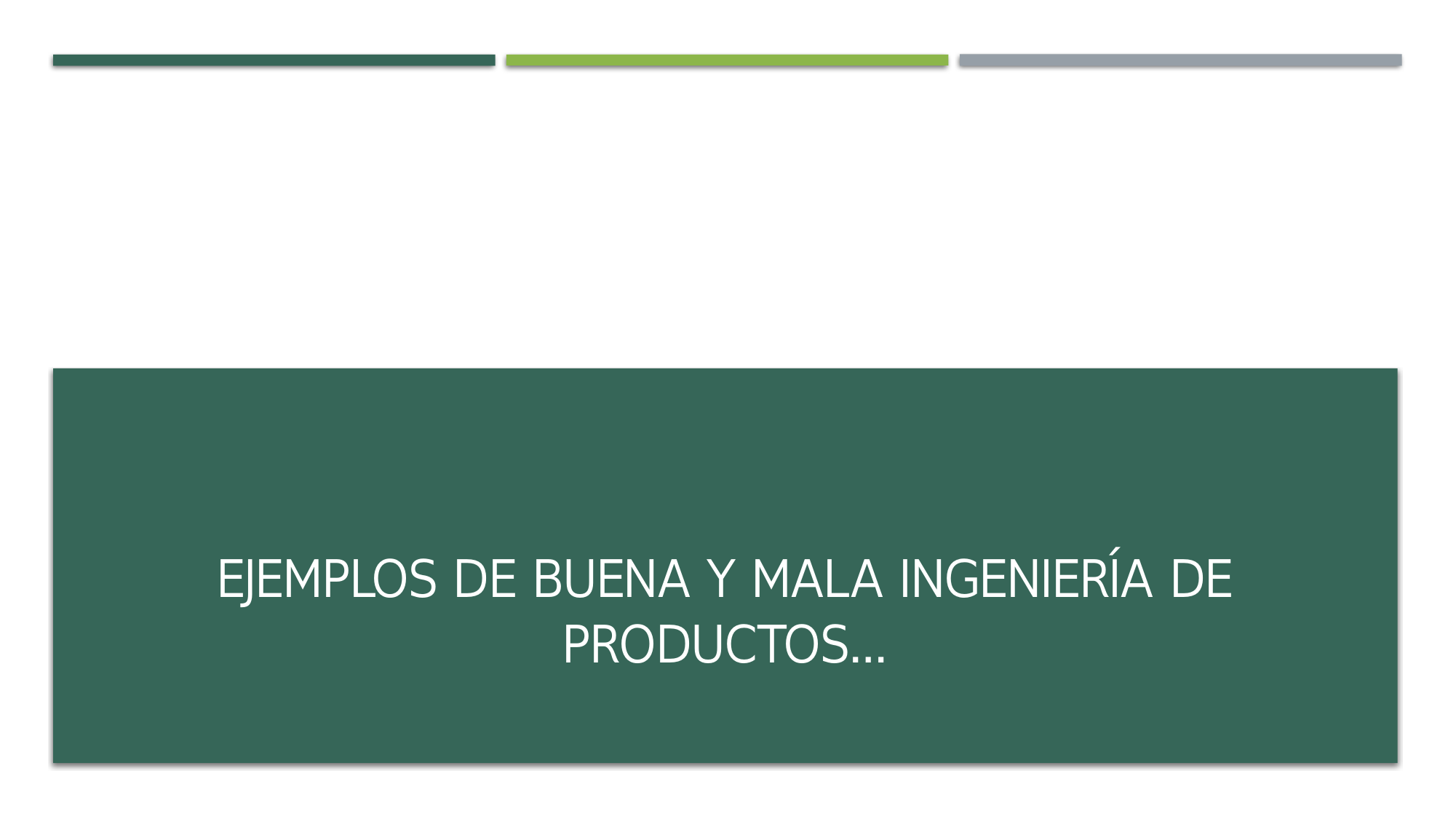

# Ejemplos de buena y mala ingeniería de productos…